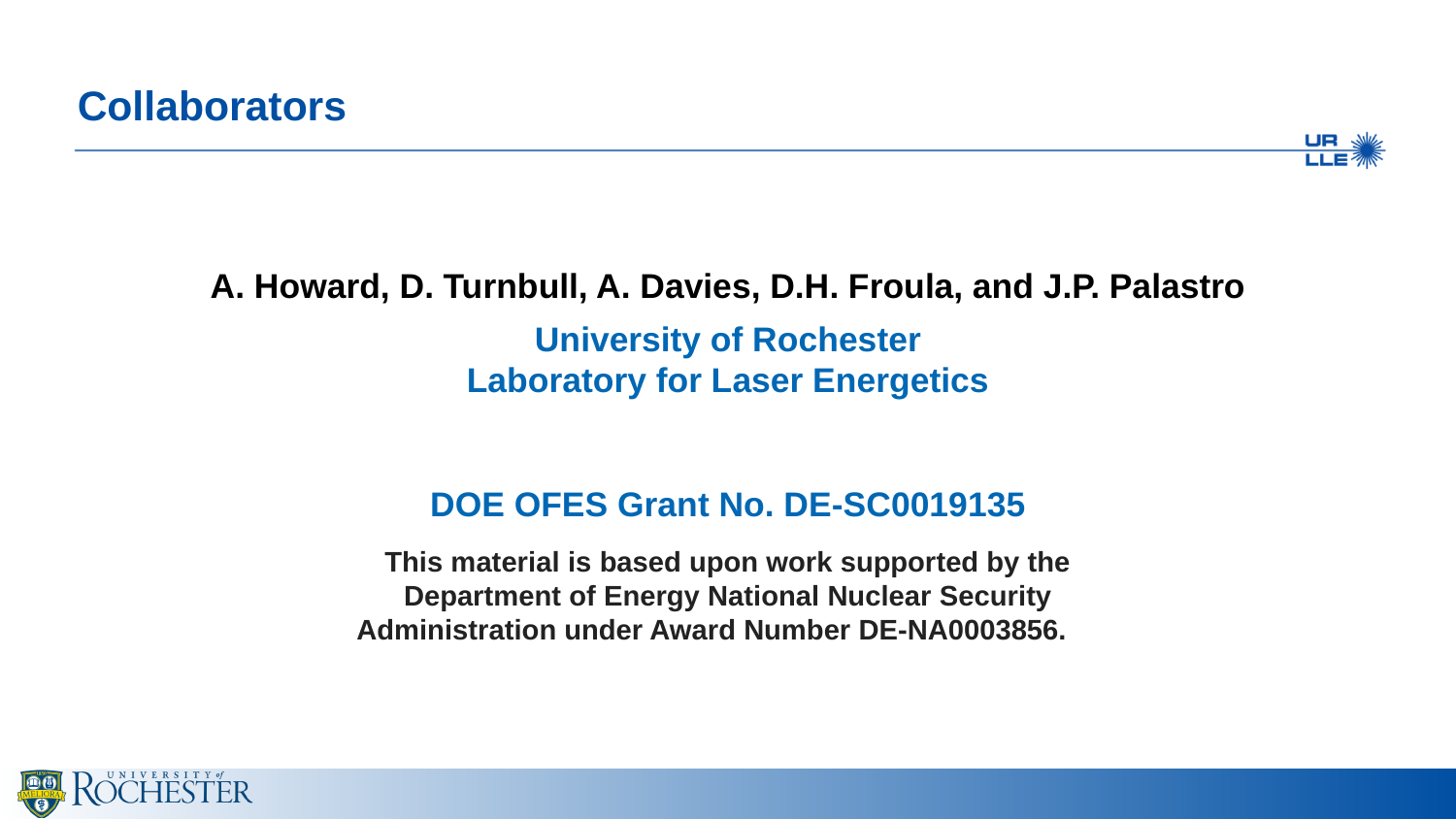

Collaborators
A. Howard, D. Turnbull, A. Davies, D.H. Froula, and J.P. Palastro
University of Rochester
Laboratory for Laser Energetics

DOE OFES Grant No. DE-SC0019135
This material is based upon work supported by the Department of Energy National Nuclear Security Administration under Award Number DE-NA0003856.